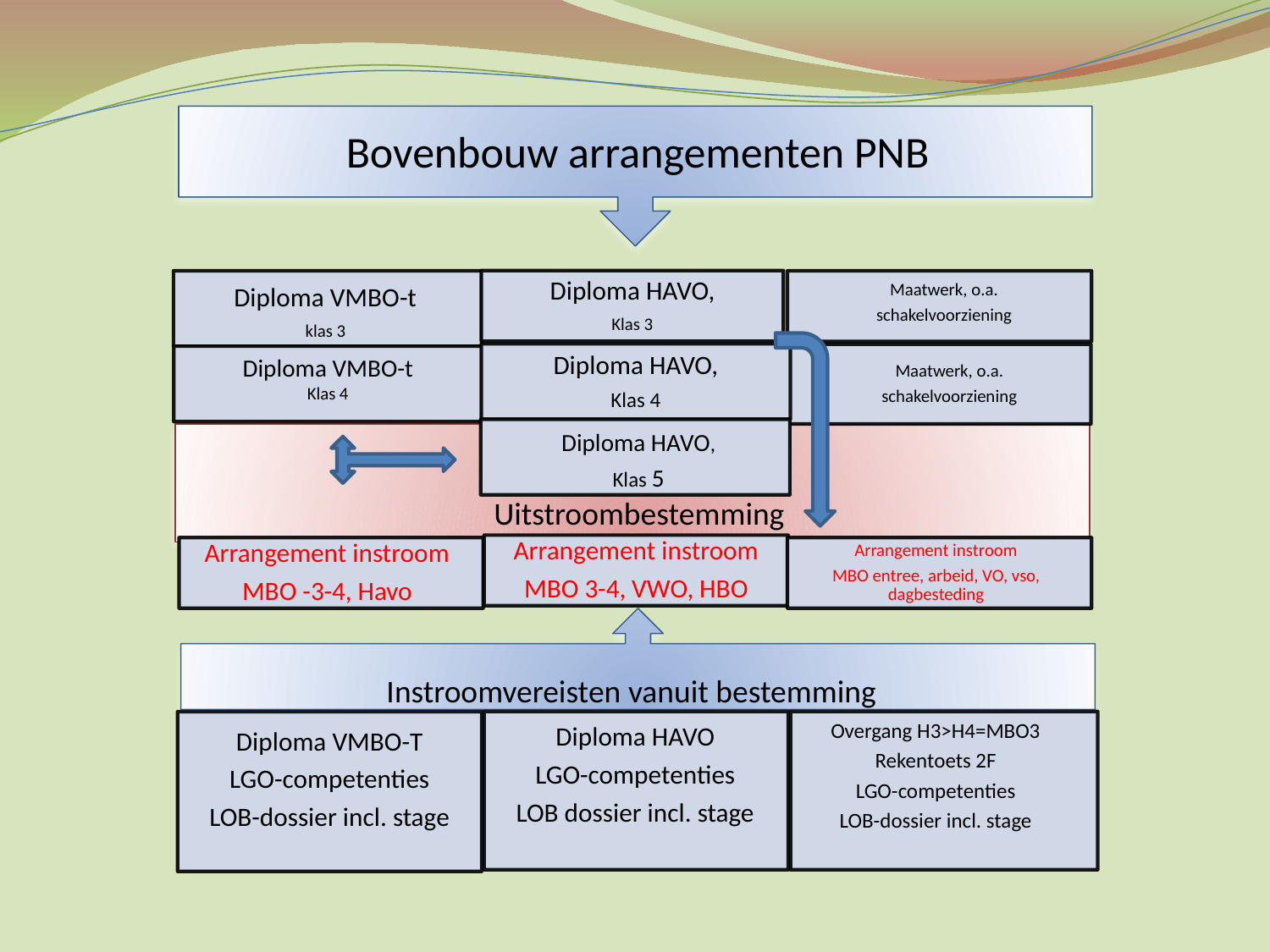

Bovenbouw arrangementen PNB

Diploma HAVO,
Klas 3

Maatwerk, o.a.
schakelvoorziening
Diploma VMBO-t
klas 3
Diploma VMBO-t
Klas 4

Diploma HAVO,
Klas 4
Maatwerk, o.a.
schakelvoorziening

Diploma HAVO,
Klas 5

Uitstroombestemming

Arrangement instroom
MBO 3-4, VWO, HBO
Arrangement instroom
MBO entree, arbeid, VO, vso, dagbesteding

Arrangement instroom
MBO -3-4, Havo

Instroomvereisten vanuit bestemming

Overgang H3>H4=MBO3
Rekentoets 2F
LGO-competenties
LOB-dossier incl. stage

Diploma HAVO
LGO-competenties
LOB dossier incl. stage

Diploma VMBO-T
LGO-competenties
LOB-dossier incl. stage